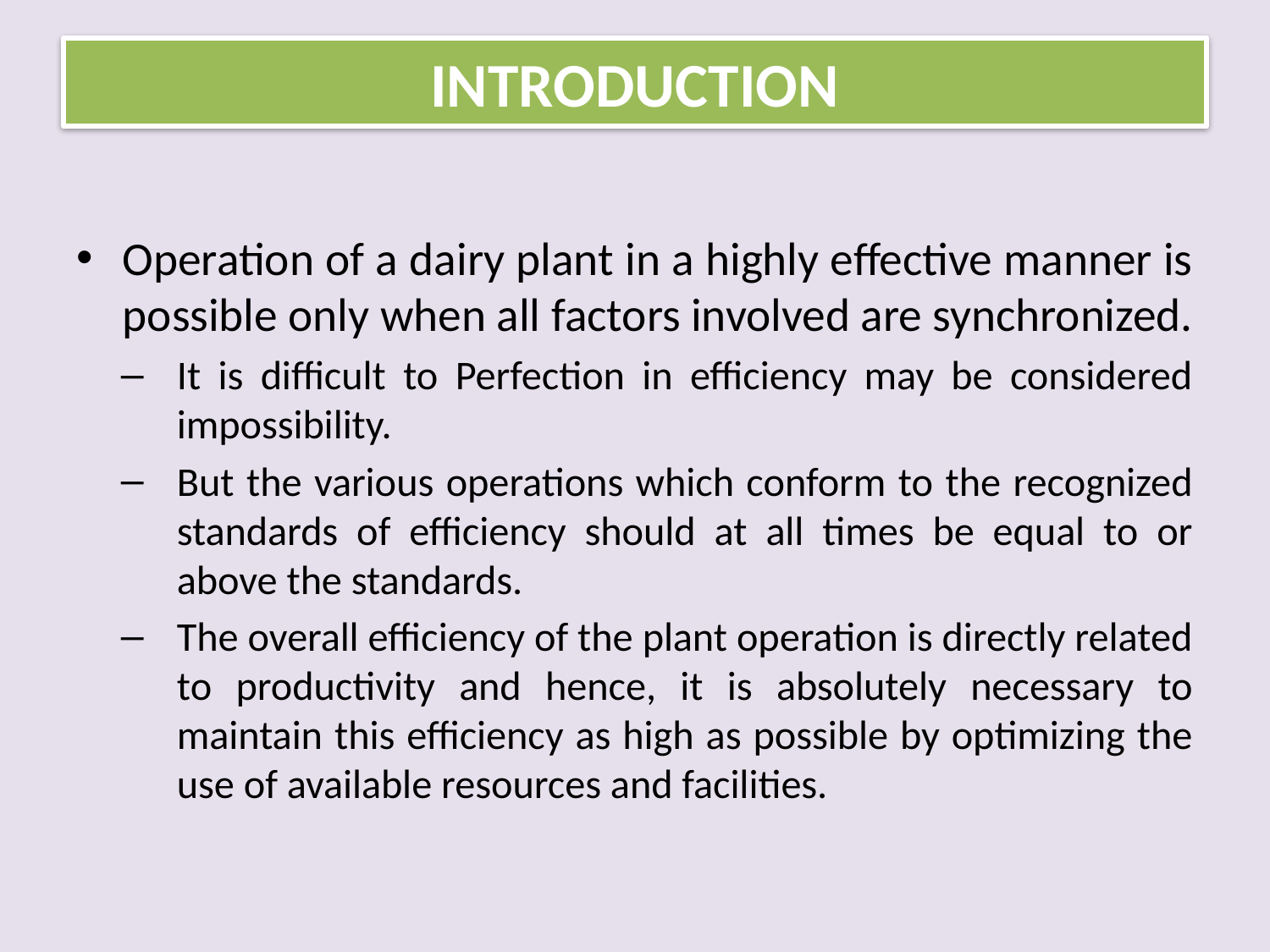

# INTRODUCTION
Operation of a dairy plant in a highly effective manner is possible only when all factors involved are synchronized.
It is difficult to Perfection in efficiency may be considered impossibility.
But the various operations which conform to the recognized standards of efficiency should at all times be equal to or above the standards.
The overall efficiency of the plant operation is directly related to productivity and hence, it is absolutely necessary to maintain this efficiency as high as possible by optimizing the use of available resources and facilities.